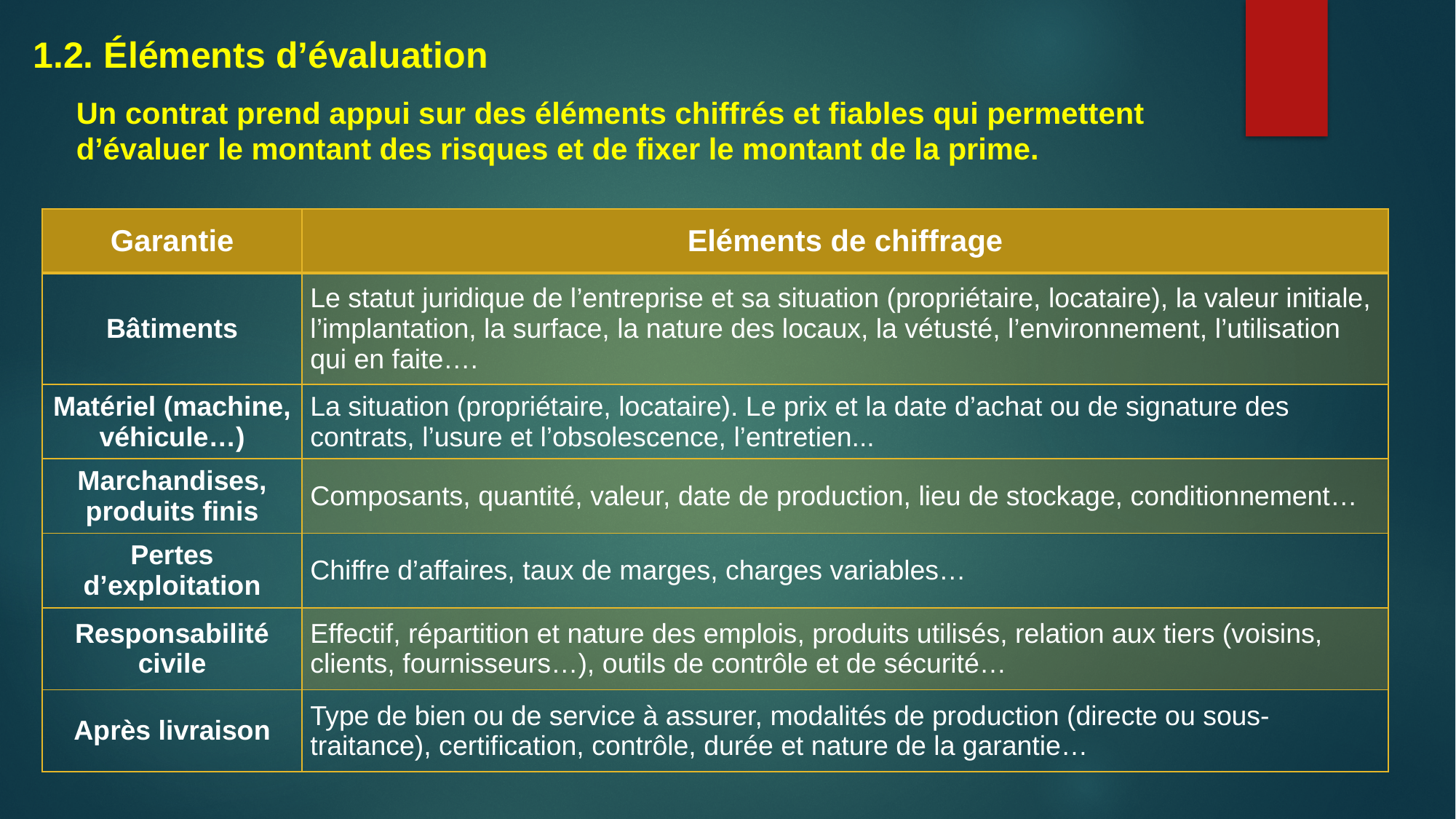

1.2. Éléments d’évaluation
Un contrat prend appui sur des éléments chiffrés et fiables qui permettent d’évaluer le montant des risques et de fixer le montant de la prime.
| Garantie | Eléments de chiffrage |
| --- | --- |
| Bâtiments | Le statut juridique de l’entreprise et sa situation (propriétaire, locataire), la valeur initiale, l’implantation, la surface, la nature des locaux, la vétusté, l’environnement, l’utilisation qui en faite…. |
| Matériel (machine, véhicule…) | La situation (propriétaire, locataire). Le prix et la date d’achat ou de signature des contrats, l’usure et l’obsolescence, l’entretien... |
| Marchandises, produits finis | Composants, quantité, valeur, date de production, lieu de stockage, conditionnement… |
| Pertes d’exploitation | Chiffre d’affaires, taux de marges, charges variables… |
| Responsabilité civile | Effectif, répartition et nature des emplois, produits utilisés, relation aux tiers (voisins, clients, fournisseurs…), outils de contrôle et de sécurité… |
| Après livraison | Type de bien ou de service à assurer, modalités de production (directe ou sous-traitance), certification, contrôle, durée et nature de la garantie… |